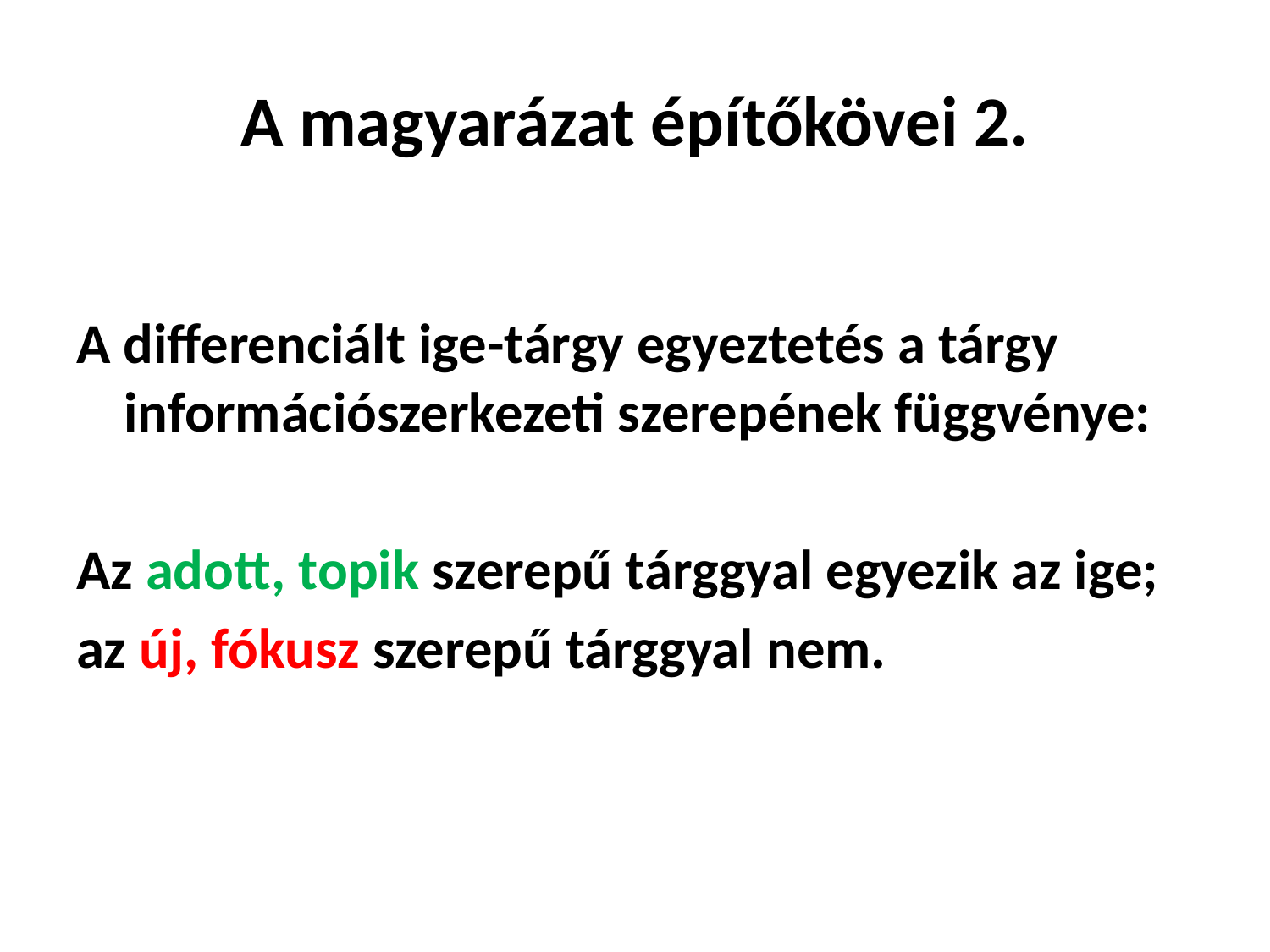

# A magyarázat építőkövei 2.

A differenciált ige-tárgy egyeztetés a tárgy információszerkezeti szerepének függvénye:

Az adott, topik szerepű tárggyal egyezik az ige;
az új, fókusz szerepű tárggyal nem.